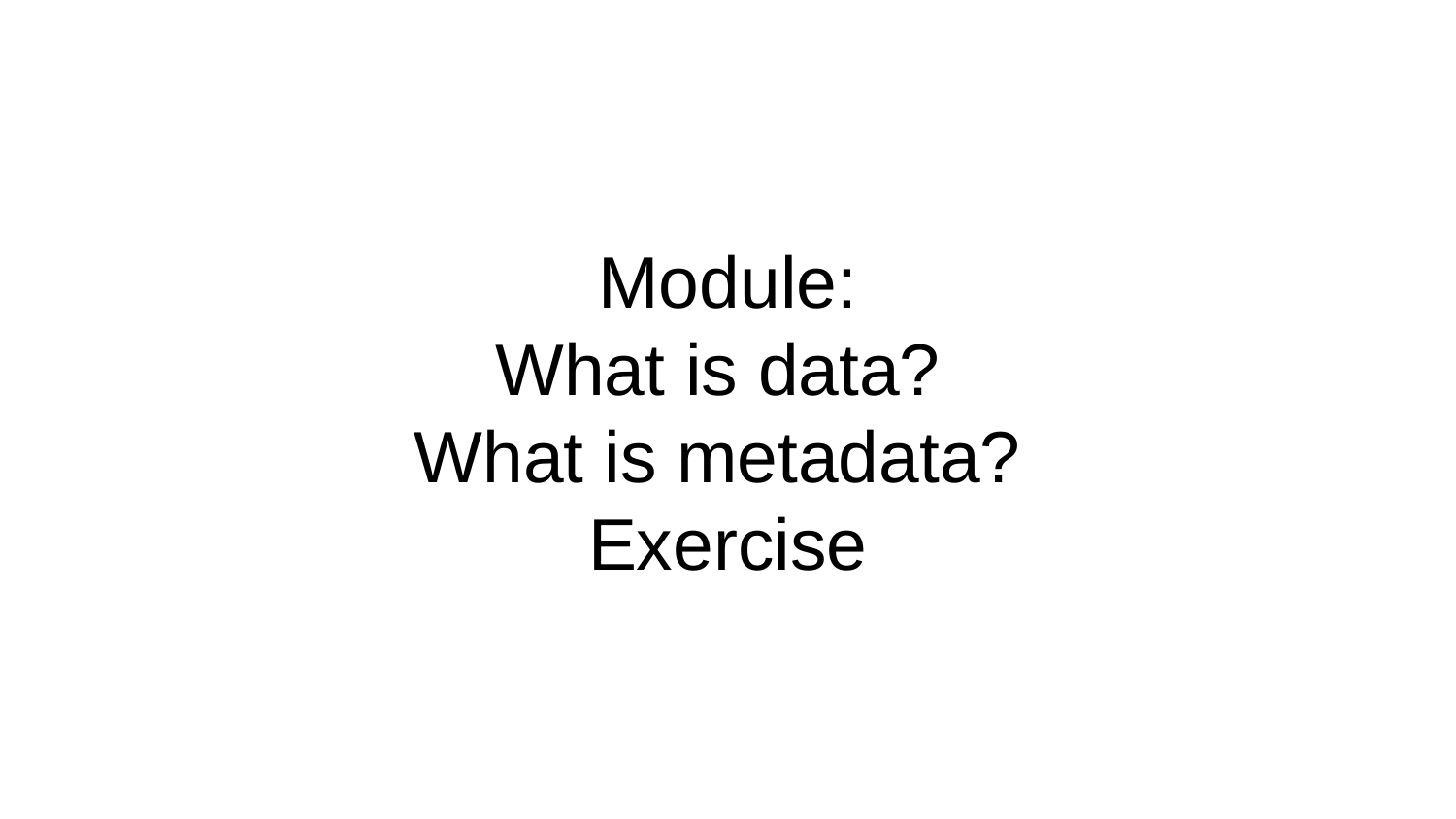

# Module:
What is data?
What is metadata?
Exercise